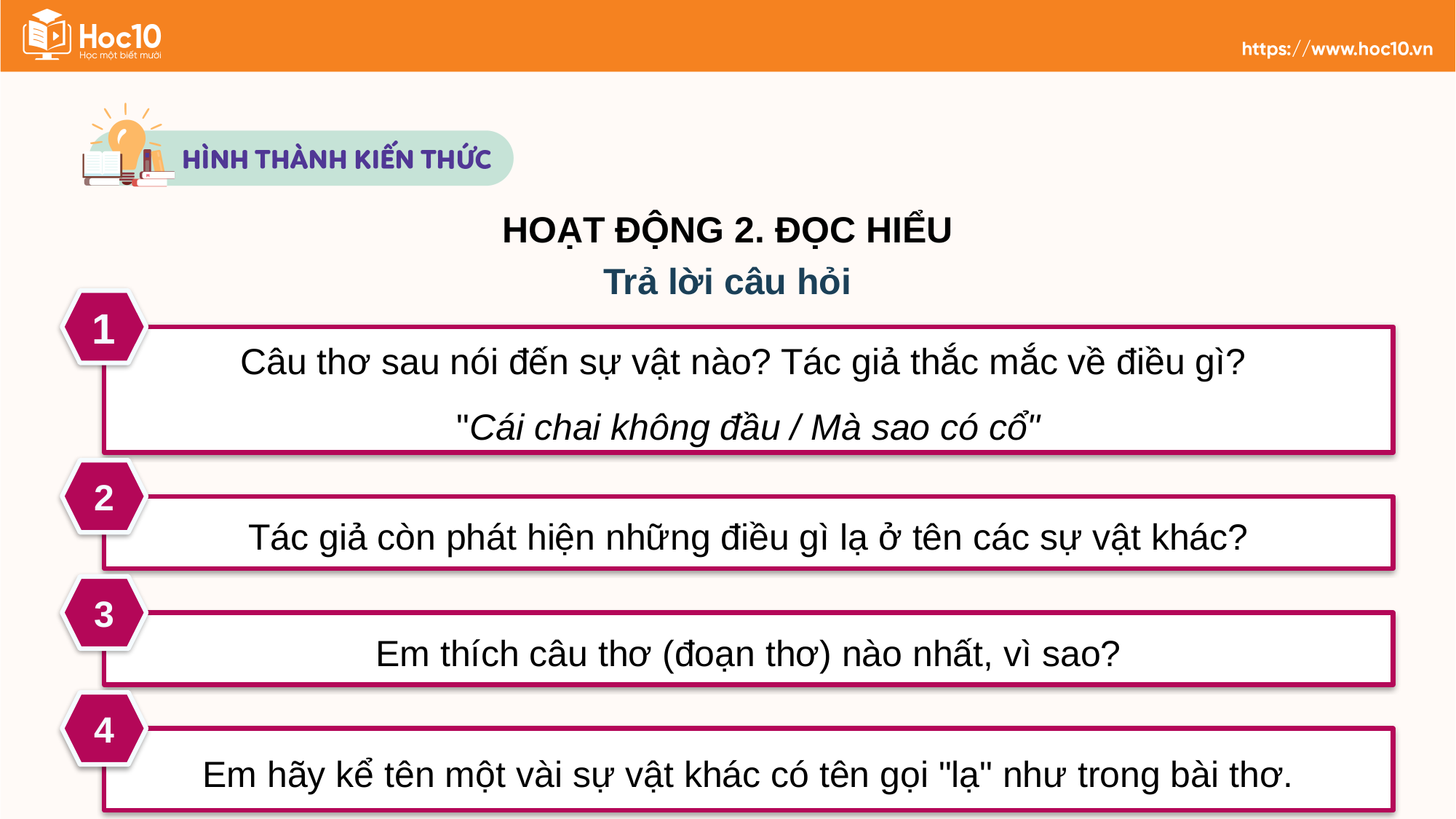

HOẠT ĐỘNG 2. ĐỌC HIỂU
Trả lời câu hỏi
1
Câu thơ sau nói đến sự vật nào? Tác giả thắc mắc về điều gì?
"Cái chai không đầu / Mà sao có cổ"
2
Tác giả còn phát hiện những điều gì lạ ở tên các sự vật khác?
3
Em thích câu thơ (đoạn thơ) nào nhất, vì sao?
4
Em hãy kể tên một vài sự vật khác có tên gọi "lạ" như trong bài thơ.